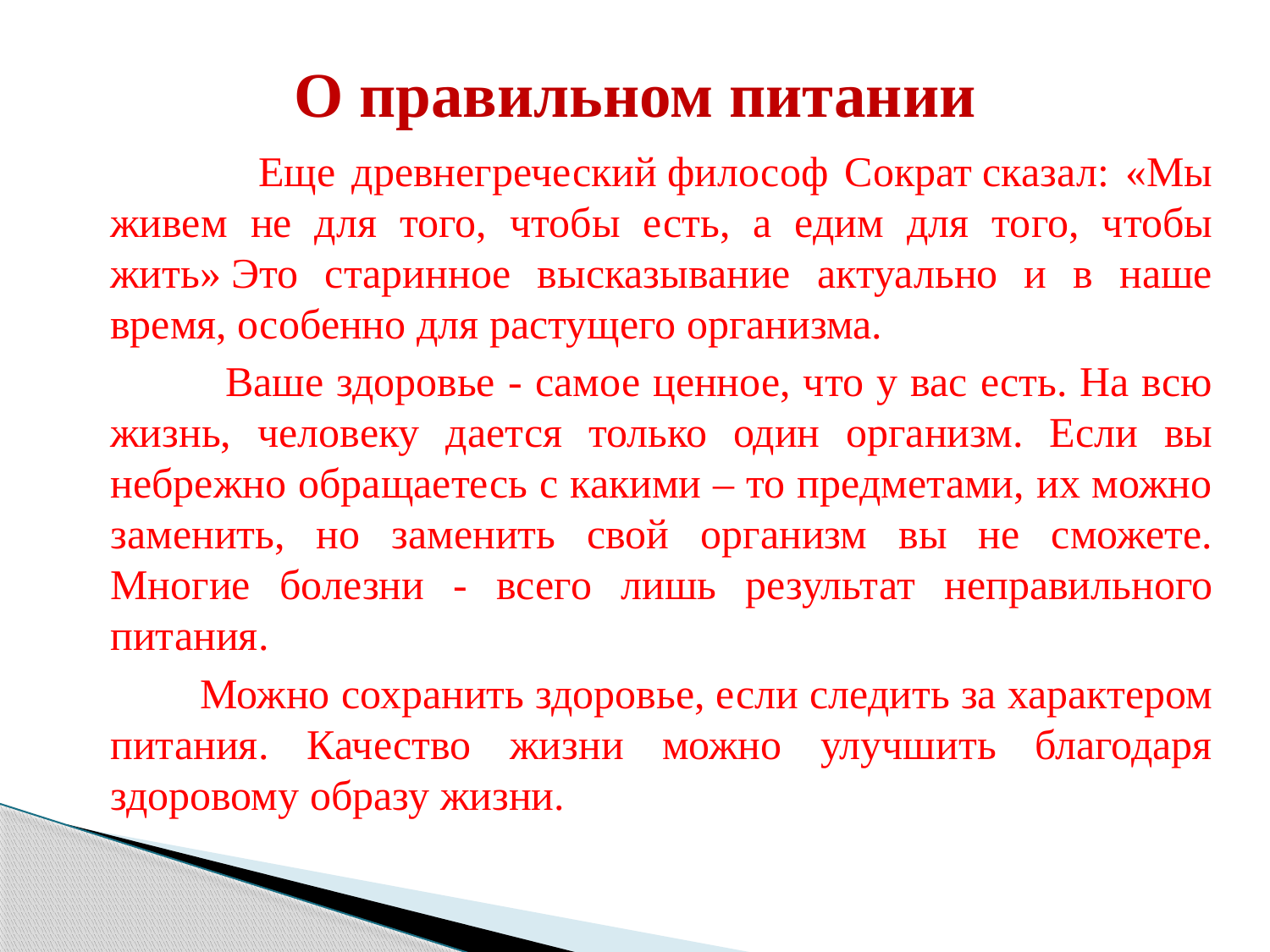

# О правильном питании
         Еще древнегреческий философ Сократ сказал: «Мы живем не для того, чтобы есть, а едим для того, чтобы жить» Это старинное высказывание актуально и в наше время, особенно для растущего организма.
         Ваше здоровье - самое ценное, что у вас есть. На всю жизнь, человеку дается только один организм. Если вы небрежно обращаетесь с какими – то предметами, их можно заменить, но заменить свой организм вы не сможете. Многие болезни - всего лишь результат неправильного питания.
        Можно сохранить здоровье, если следить за характером питания. Качество жизни можно улучшить благодаря здоровому образу жизни.